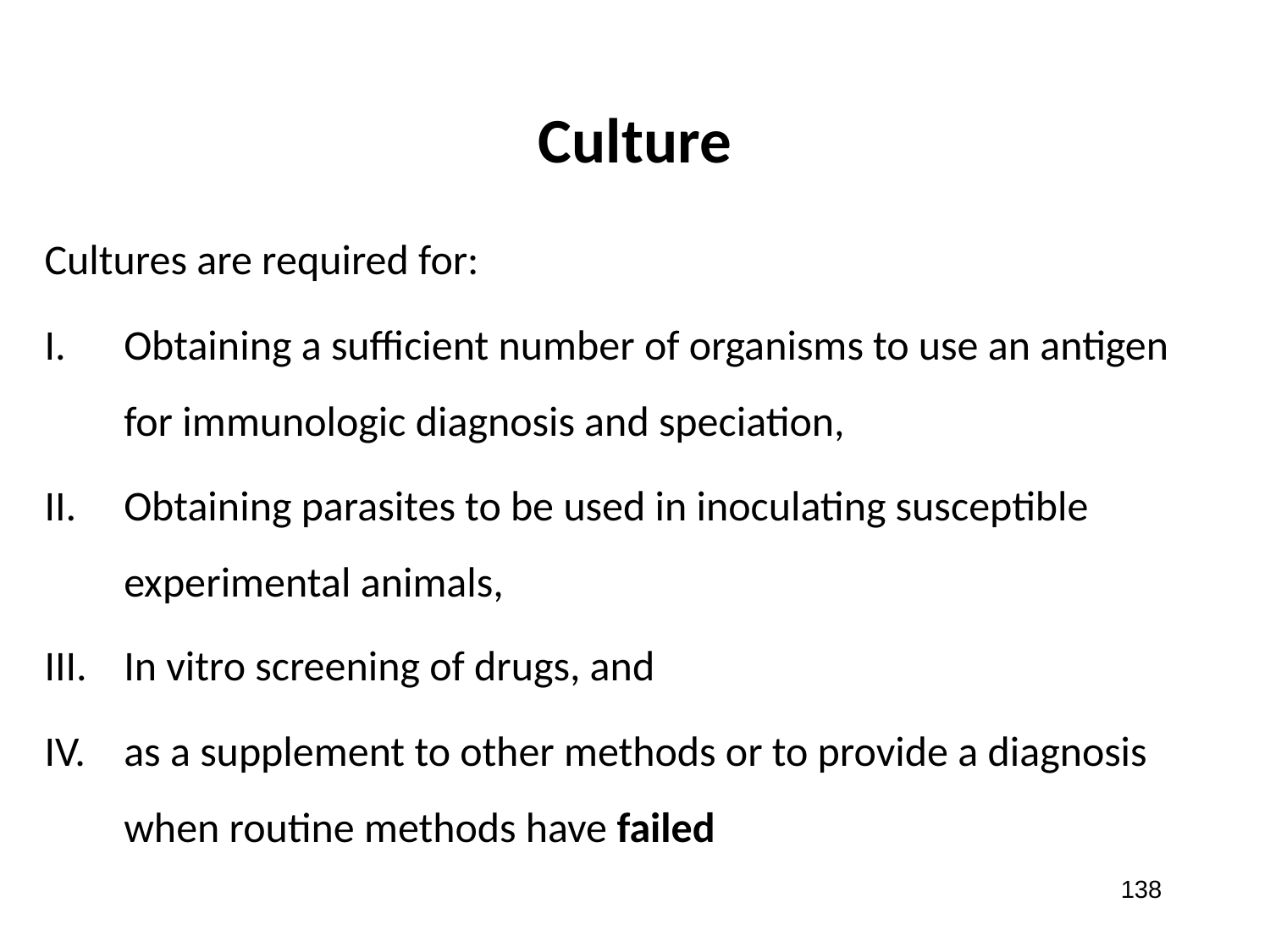

# Culture
Cultures are required for:
Obtaining a sufficient number of organisms to use an antigen for immunologic diagnosis and speciation,
Obtaining parasites to be used in inoculating susceptible experimental animals,
In vitro screening of drugs, and
as a supplement to other methods or to provide a diagnosis when routine methods have failed

138